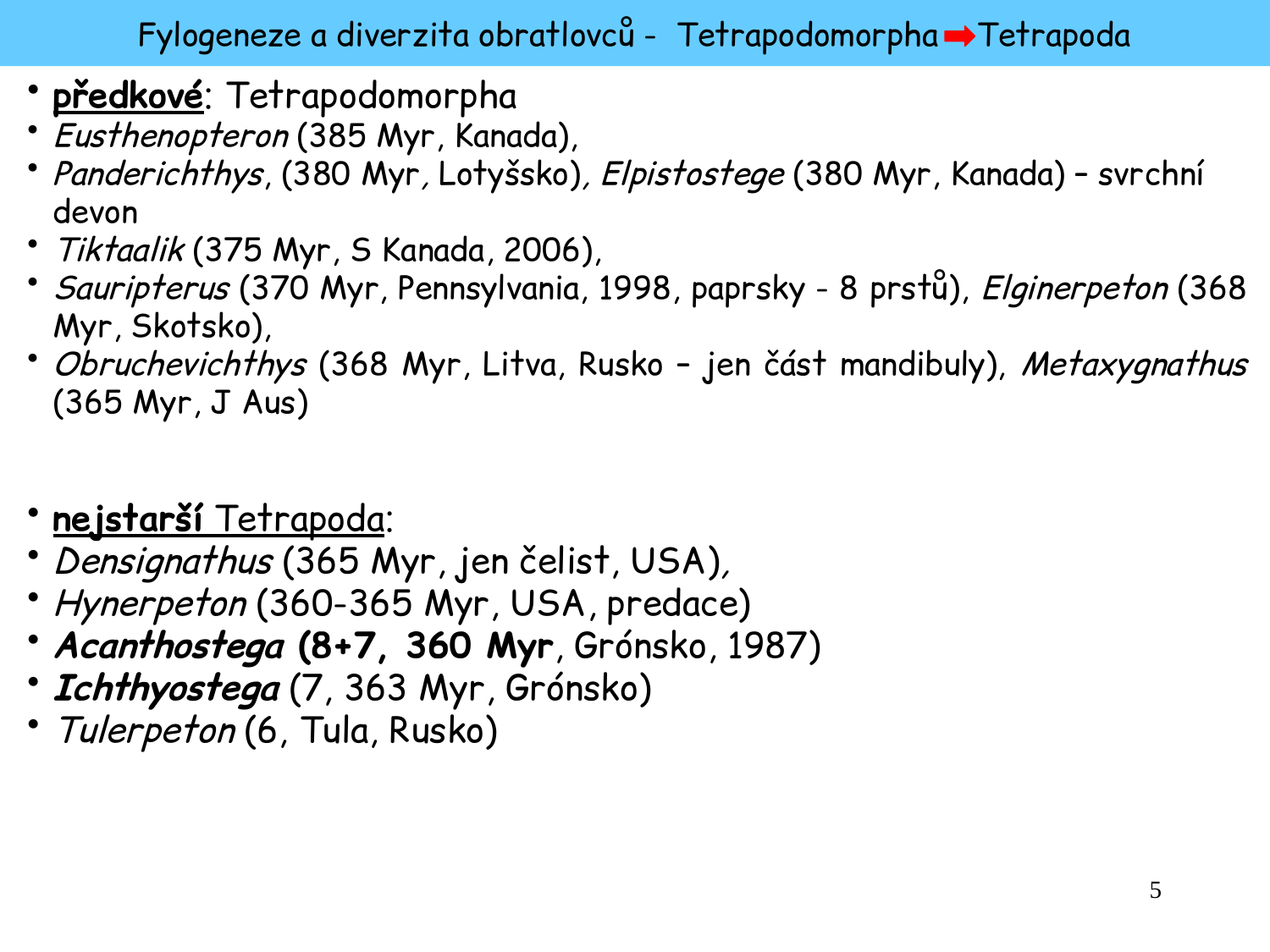

Fylogeneze a diverzita obratlovců -  Tetrapodomorpha    Tetrapoda

předkové: Tetrapodomorpha
Eusthenopteron (385 Myr, Kanada),
Panderichthys, (380 Myr, Lotyšsko), Elpistostege (380 Myr, Kanada) – svrchní devon
Tiktaalik (375 Myr, S Kanada, 2006),
Sauripterus (370 Myr, Pennsylvania, 1998, paprsky - 8 prstů), Elginerpeton (368 Myr, Skotsko),
Obruchevichthys (368 Myr, Litva, Rusko – jen část mandibuly), Metaxygnathus (365 Myr, J Aus)

nejstarší Tetrapoda:
Densignathus (365 Myr, jen čelist, USA),
Hynerpeton (360-365 Myr, USA, predace)
Acanthostega (8+7, 360 Myr, Grónsko, 1987)
Ichthyostega (7, 363 Myr, Grónsko)
Tulerpeton (6, Tula, Rusko)
5